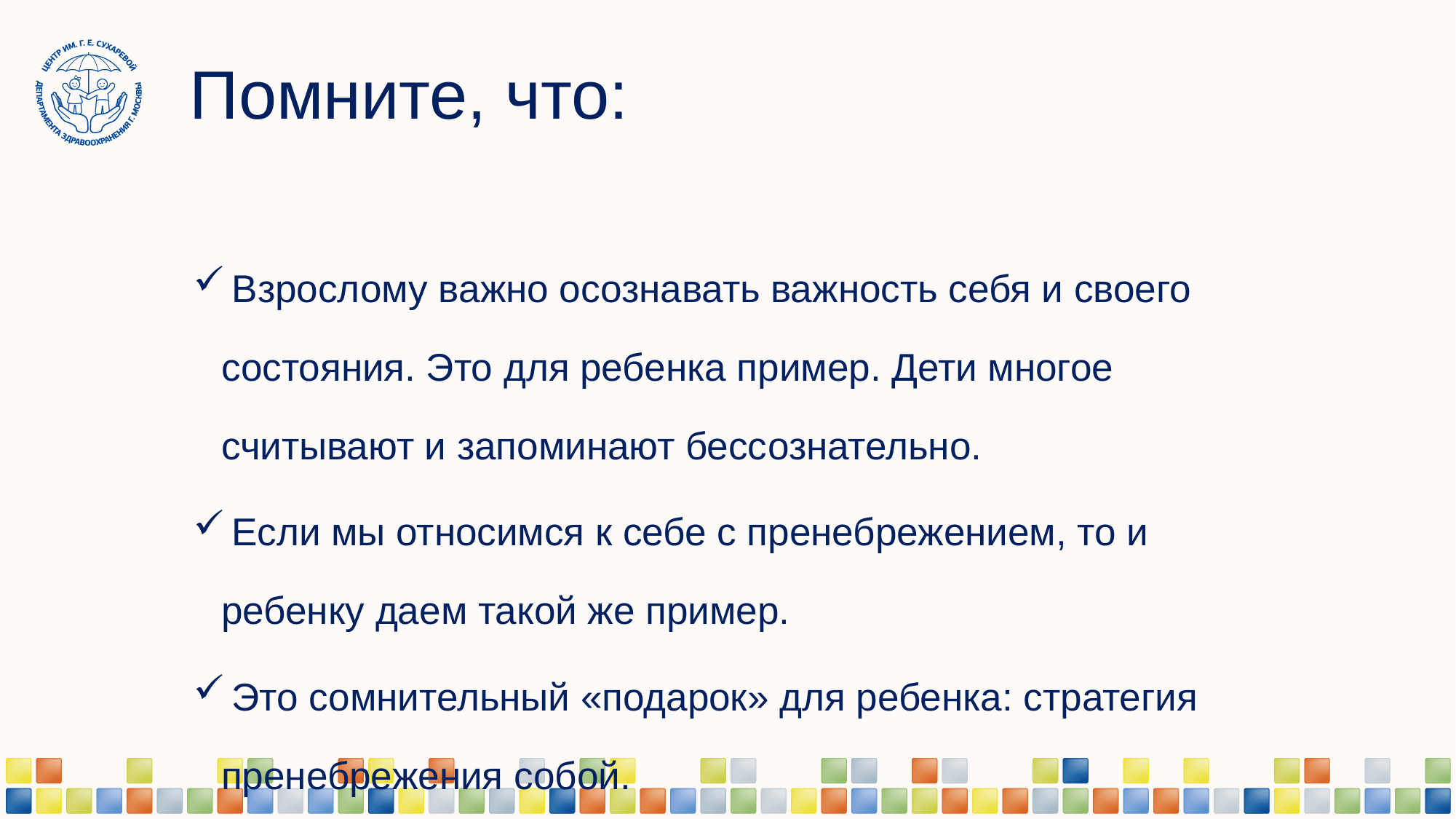

# Помните, что:
 Взрослому важно осознавать важность себя и своего состояния. Это для ребенка пример. Дети многое считывают и запоминают бессознательно.
 Если мы относимся к себе с пренебрежением, то и ребенку даем такой же пример.
 Это сомнительный «подарок» для ребенка: стратегия пренебрежения собой.